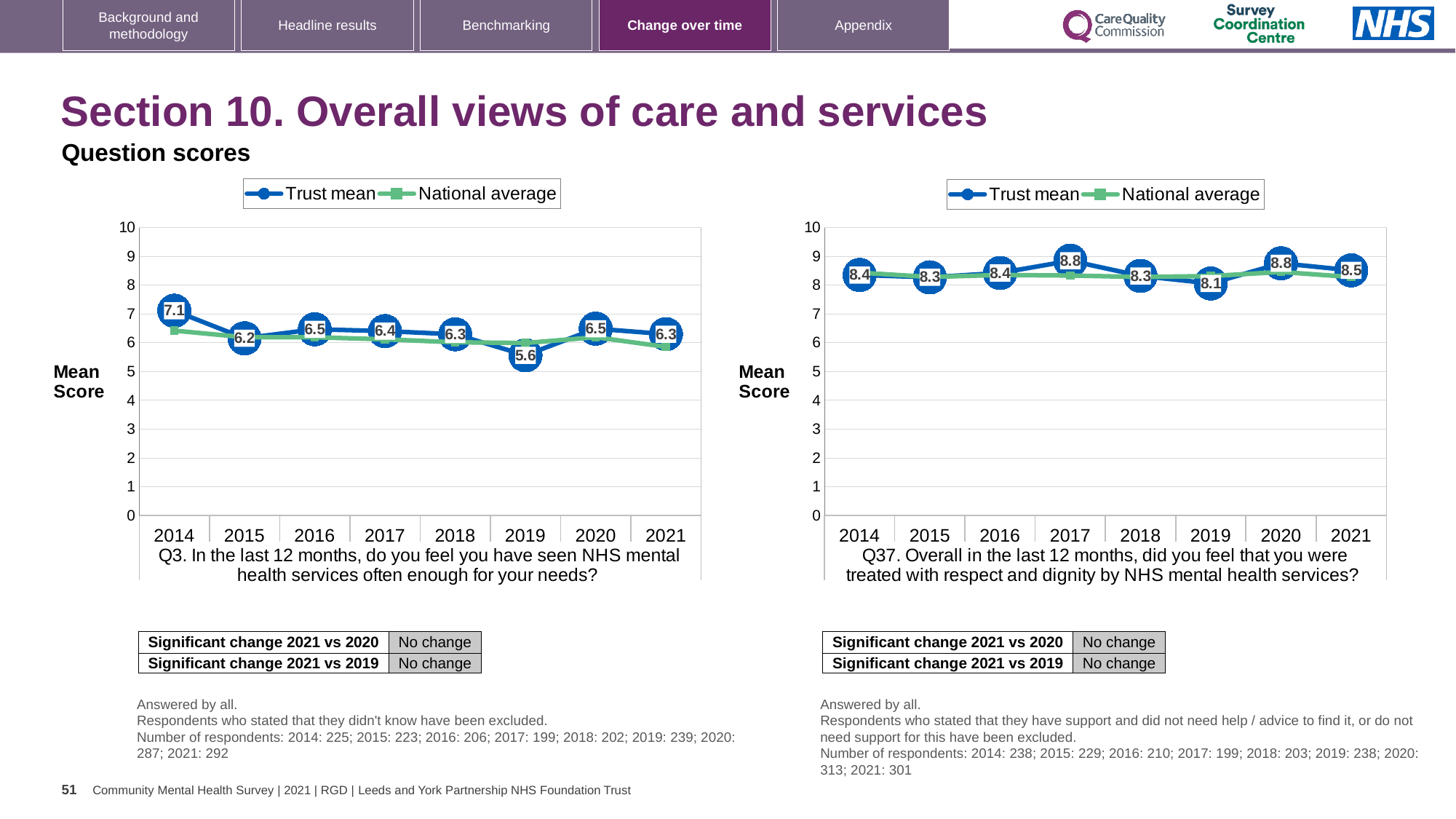

# Section 10. Overall views of care and services
Question scores

### Chart

| Category | Trust mean | National average |
|---|---|---|
| 2014 | 7.1122107569667 | 6.420834662765931 |
| 2015 | 6.15508594319482 | 6.191095177984343 |
| 2016 | 6.46749860738534 | 6.190414405507029 |
| 2017 | 6.40446721112323 | 6.117626688109843 |
| 2018 | 6.29312625661015 | 6.016655069509438 |
| 2019 | 5.56635530398565 | 5.99204036601608 |
| 2020 | 6.48884803671233 | 6.190926207289446 |
| 2021 | 6.29943441283882 | 5.856944891910714 |

### Chart

| Category | Trust mean | National average |
|---|---|---|
| 2014 | 8.3526604566826 | 8.432292249218202 |
| 2015 | 8.27078413436031 | 8.283754930276077 |
| 2016 | 8.42207611692689 | 8.35126205121991 |
| 2017 | 8.84804586377752 | 8.333326319603302 |
| 2018 | 8.31979927861179 | 8.282456024819705 |
| 2019 | 8.05789407102317 | 8.314875002878436 |
| 2020 | 8.75723438236308 | 8.45658779762348 |
| 2021 | 8.51304838511756 | 8.280015517938736 |
| Significant change 2021 vs 2020 | No change |
| --- | --- |
| Significant change 2021 vs 2019 | No change |
| Significant change 2021 vs 2020 | No change |
| --- | --- |
| Significant change 2021 vs 2019 | No change |
Answered by all.
Respondents who stated that they didn't know have been excluded.
Number of respondents: 2014: 225; 2015: 223; 2016: 206; 2017: 199; 2018: 202; 2019: 239; 2020: 287; 2021: 292
Answered by all.
Respondents who stated that they have support and did not need help / advice to find it, or do not need support for this have been excluded.
Number of respondents: 2014: 238; 2015: 229; 2016: 210; 2017: 199; 2018: 203; 2019: 238; 2020: 313; 2021: 301
51